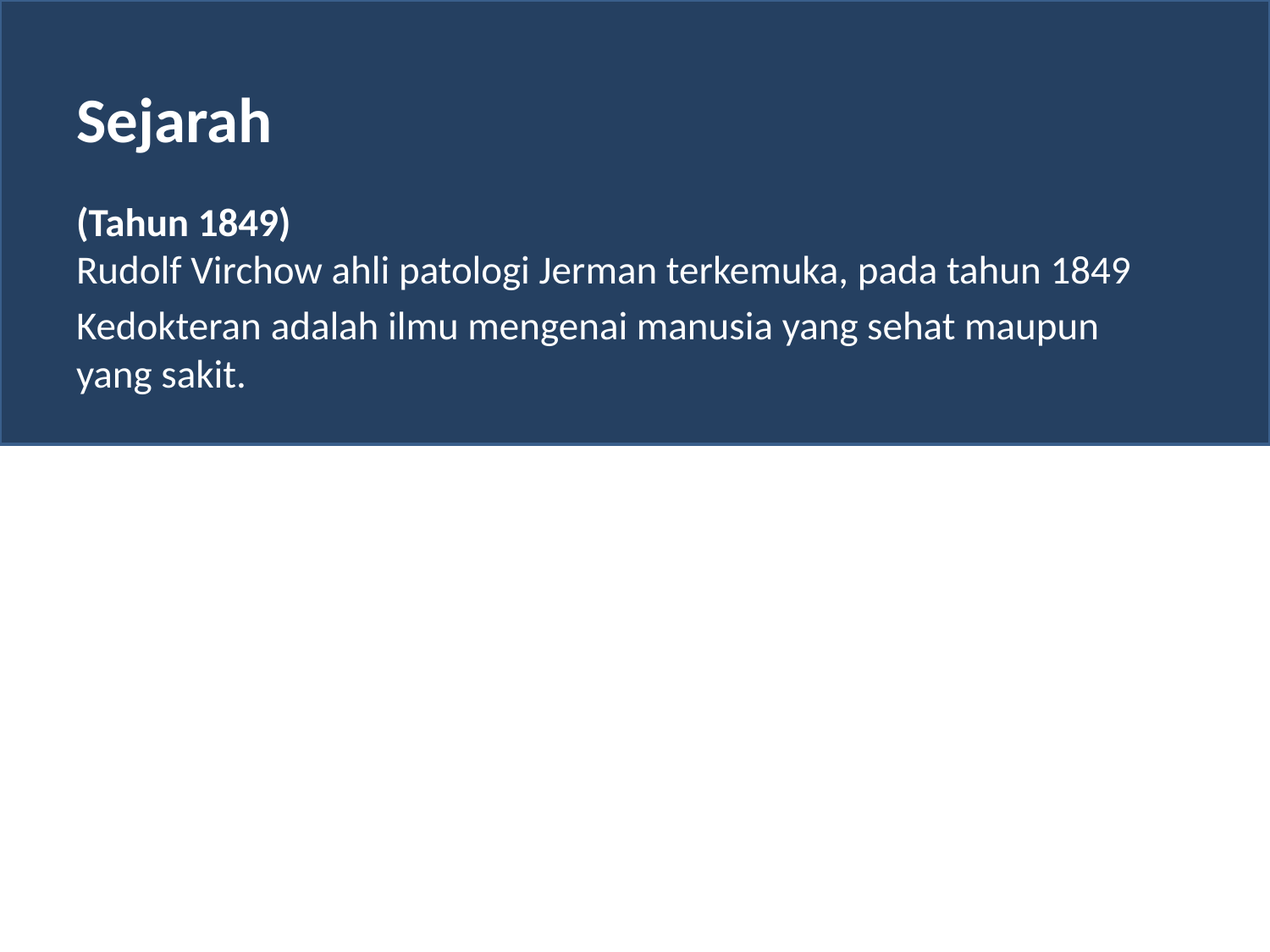

# Sejarah
(Tahun 1849)
Rudolf Virchow ahli patologi Jerman terkemuka, pada tahun 1849
Kedokteran adalah ilmu mengenai manusia yang sehat maupun yang sakit.